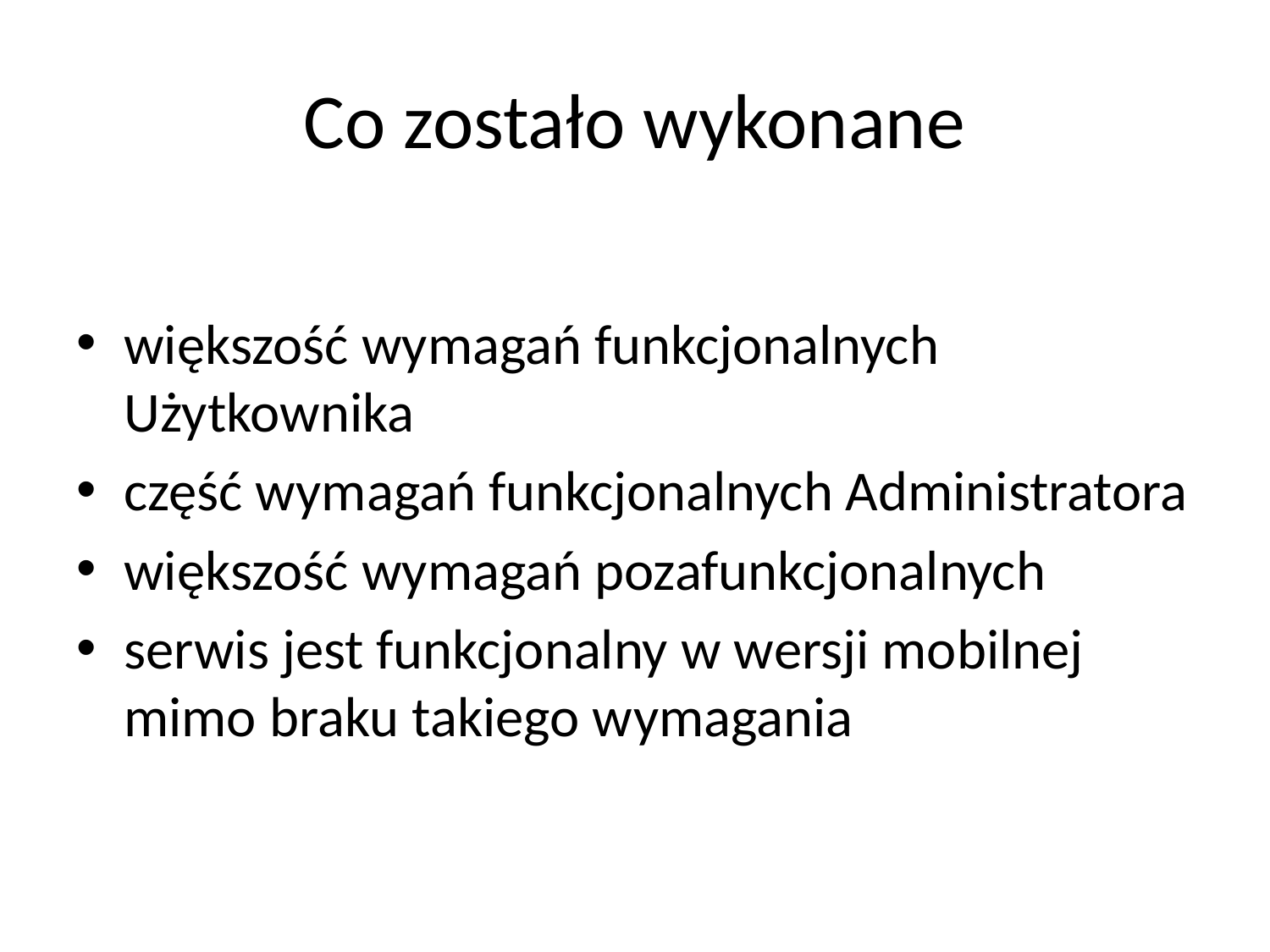

# Co zostało wykonane

większość wymagań funkcjonalnych Użytkownika
część wymagań funkcjonalnych Administratora
większość wymagań pozafunkcjonalnych
serwis jest funkcjonalny w wersji mobilnej mimo braku takiego wymagania